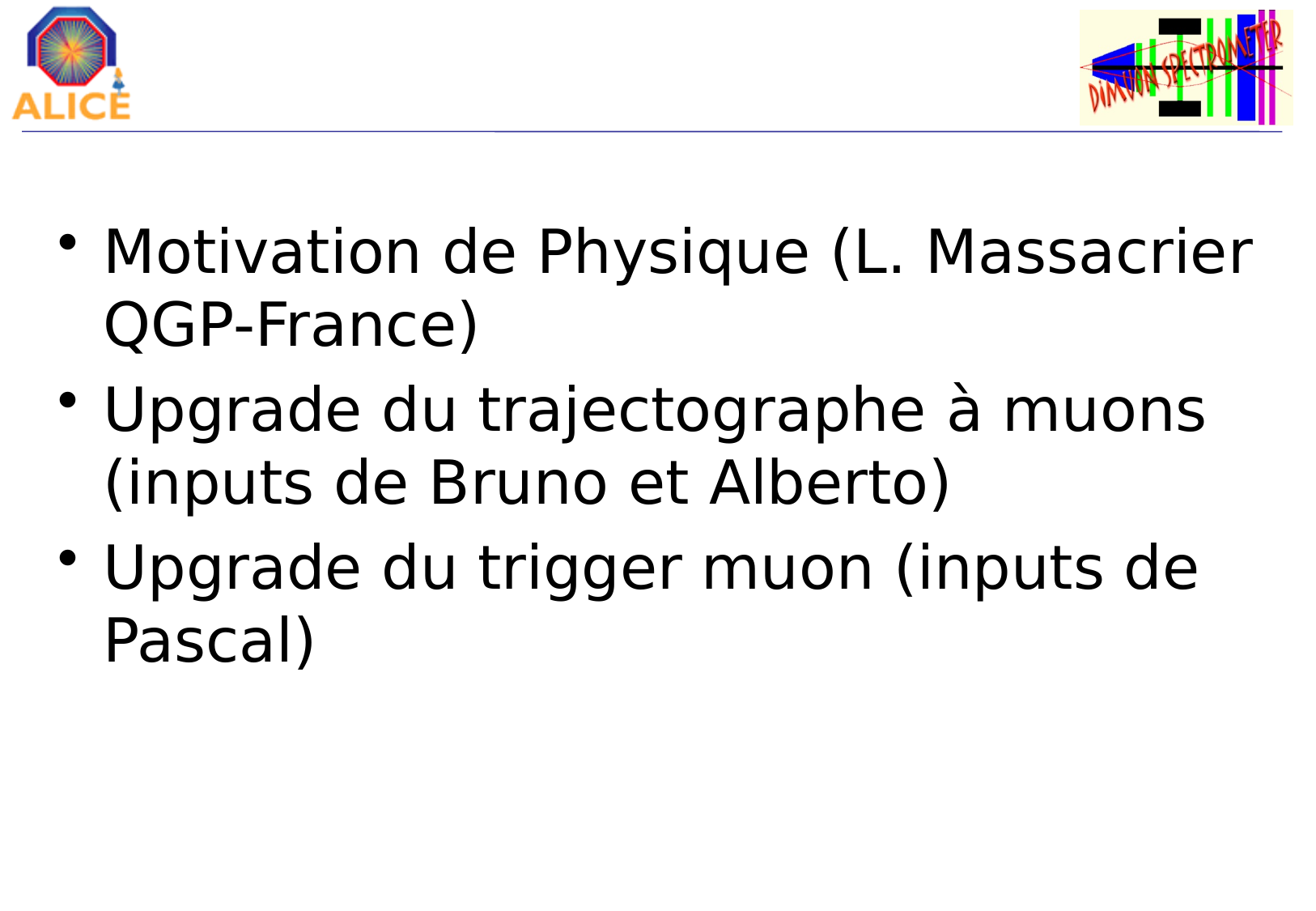

#
Motivation de Physique (L. Massacrier QGP-France)
Upgrade du trajectographe à muons (inputs de Bruno et Alberto)
Upgrade du trigger muon (inputs de Pascal)